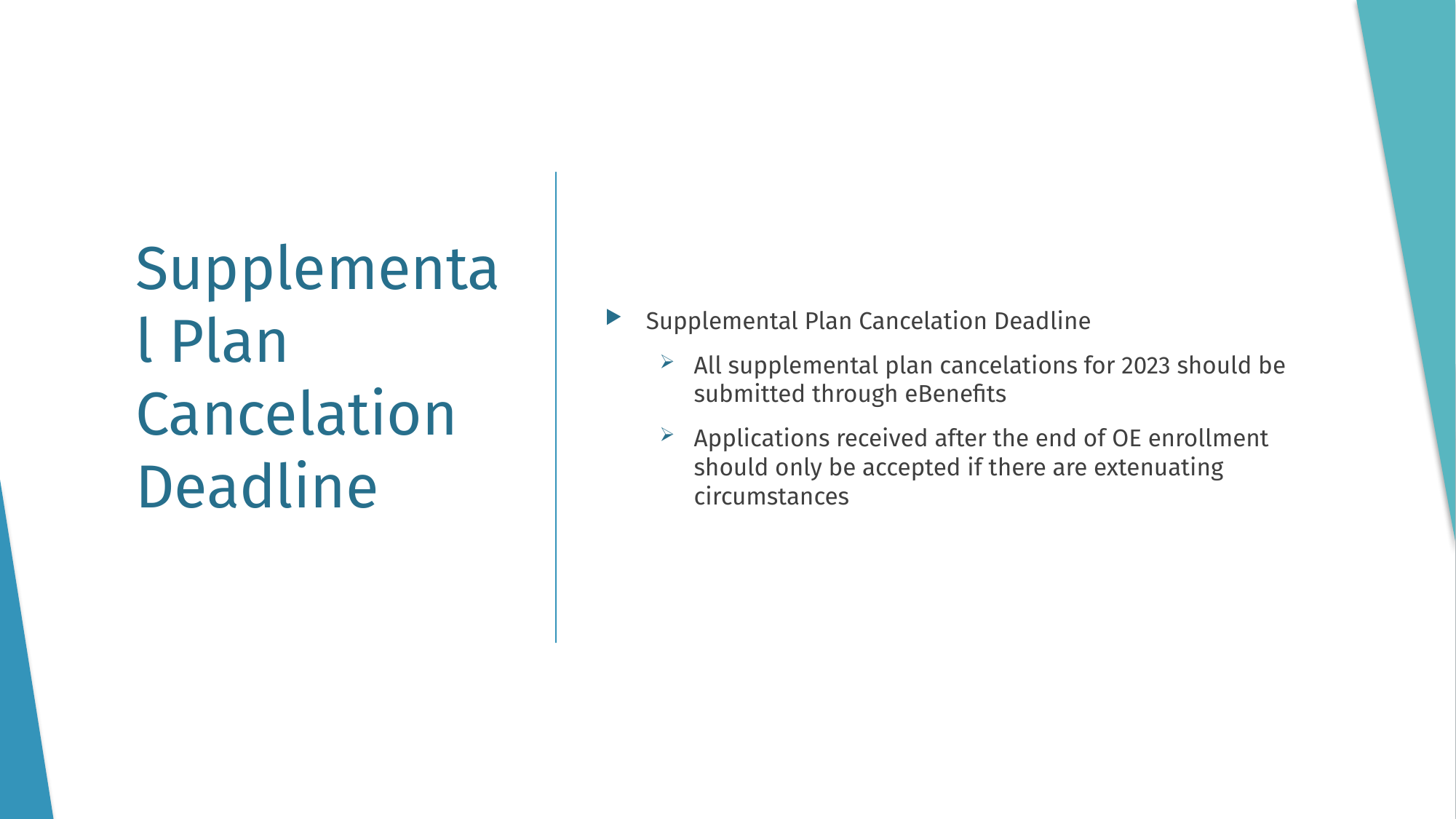

Supplemental Plan Cancelation Deadline
All supplemental plan cancelations for 2023 should be submitted through eBenefits
Applications received after the end of OE enrollment should only be accepted if there are extenuating circumstances
# Supplemental Plan Cancelation Deadline